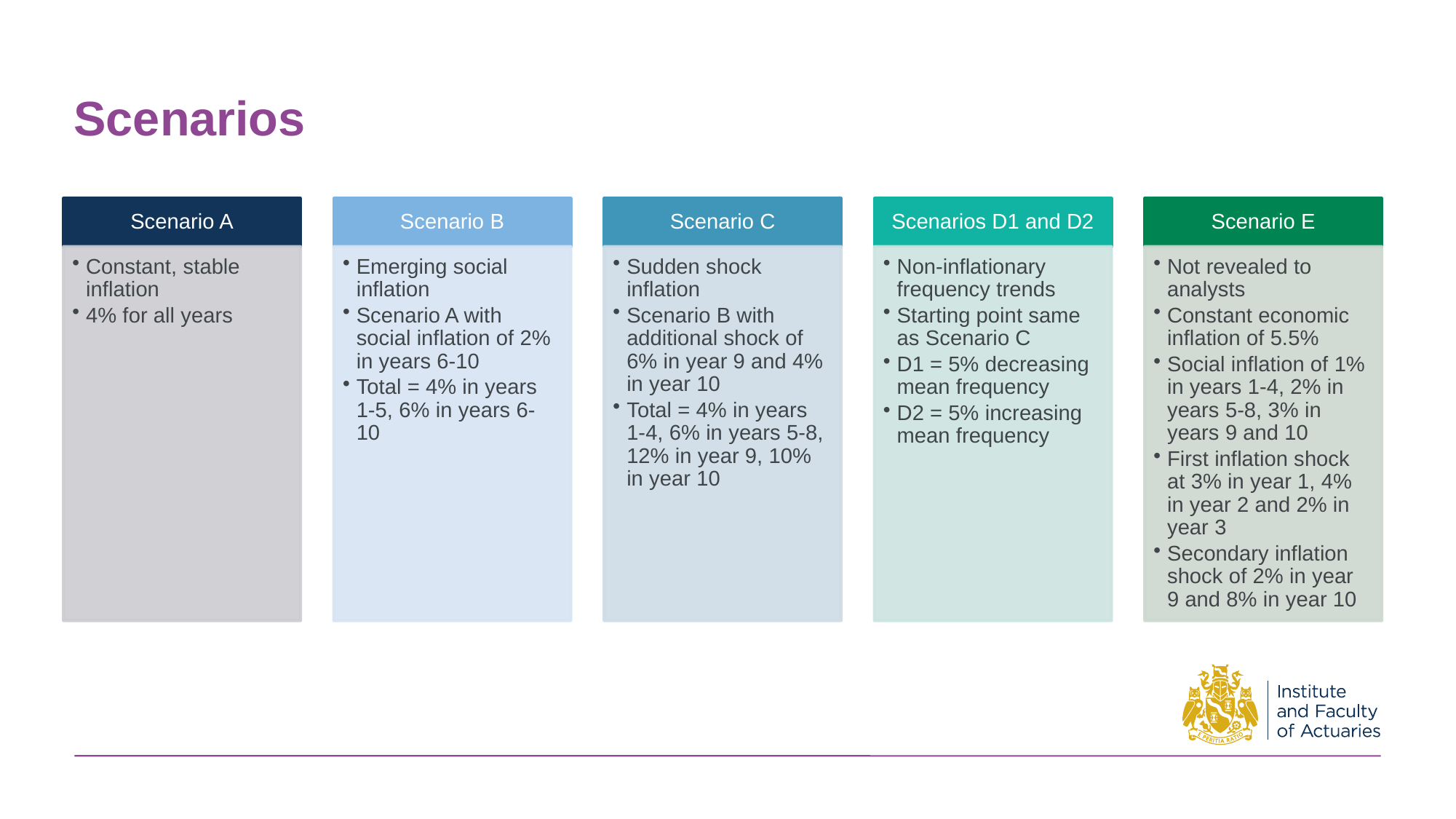

# Scenarios
Scenario A
Constant, stable inflation
4% for all years
Scenario B
Emerging social inflation
Scenario A with social inflation of 2% in years 6-10
Total = 4% in years 1-5, 6% in years 6-10
Scenario C
Sudden shock inflation
Scenario B with additional shock of 6% in year 9 and 4% in year 10
Total = 4% in years 1-4, 6% in years 5-8, 12% in year 9, 10% in year 10
Scenarios D1 and D2
Non-inflationary frequency trends
Starting point same as Scenario C
D1 = 5% decreasing mean frequency
D2 = 5% increasing mean frequency

Scenario E
Not revealed to analysts
Constant economic inflation of 5.5%
Social inflation of 1% in years 1-4, 2% in years 5-8, 3% in years 9 and 10
First inflation shock at 3% in year 1, 4% in year 2 and 2% in year 3
Secondary inflation shock of 2% in year 9 and 8% in year 10